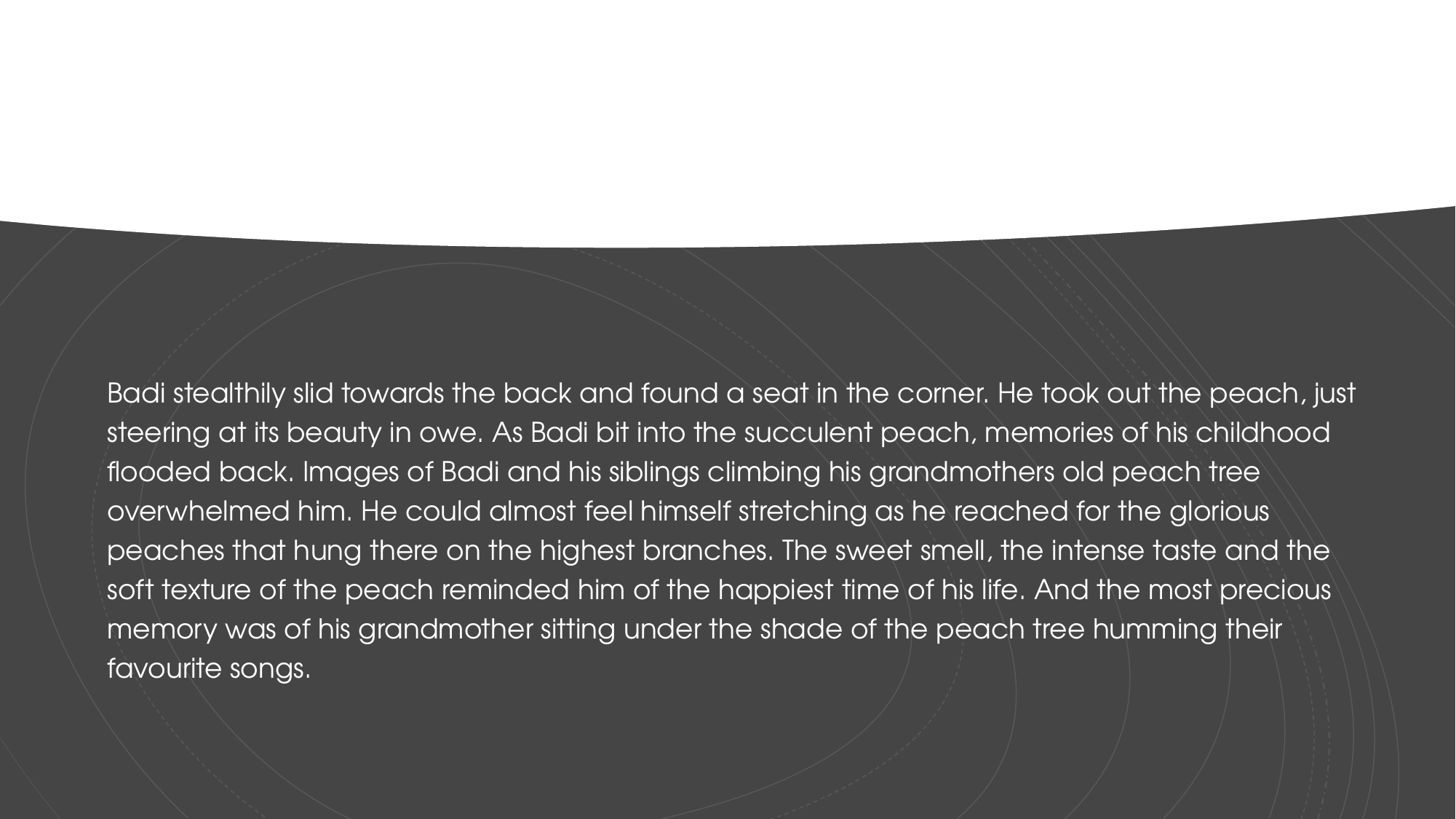

Badi stealthily slid towards the back and found a seat in the corner. He took out the peach, just steering at its beauty in owe. As Badi bit into the succulent peach, memories of his childhood flooded back. Images of Badi and his siblings climbing his grandmothers old peach tree overwhelmed him. He could almost feel himself stretching as he reached for the glorious peaches that hung there on the highest branches. The sweet smell, the intense taste and the soft texture of the peach reminded him of the happiest time of his life. And the most precious memory was of his grandmother sitting under the shade of the peach tree humming their favourite songs.